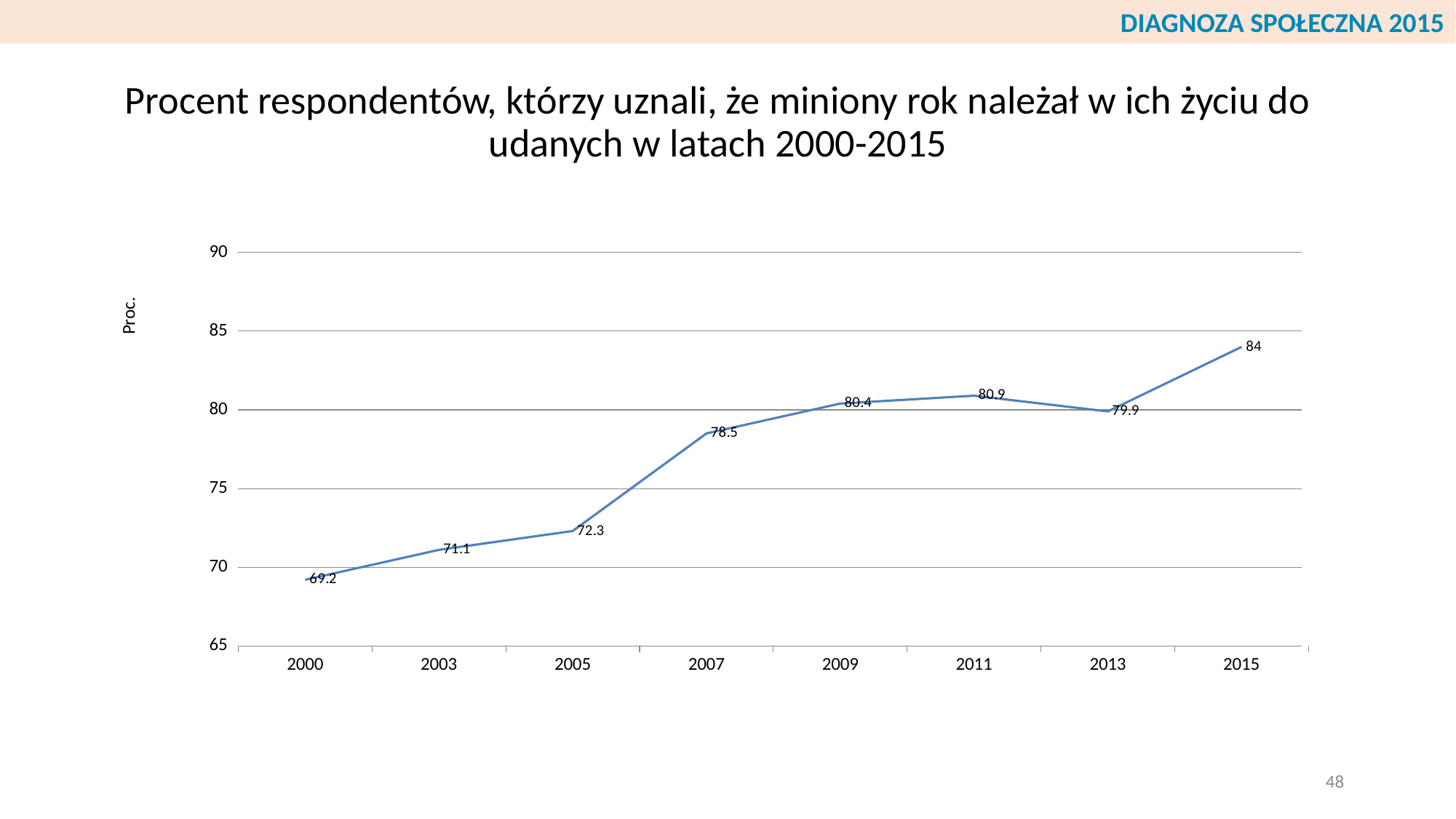

DIAGNOZA SPOŁECZNA 2015
# Procent respondentów, którzy uznali, że miniony rok należał w ich życiu do udanych w latach 2000-2015

### Chart

| Category | Kolumna1 |
|---|---|
| 2015 | 84.0 |
| 2013 | 79.9 |
| 2011 | 80.9 |
| 2009 | 80.4 |
| 2007 | 78.5 |
| 2005 | 72.3 |
| 2003 | 71.1 |
| 2000 | 69.2 |
48